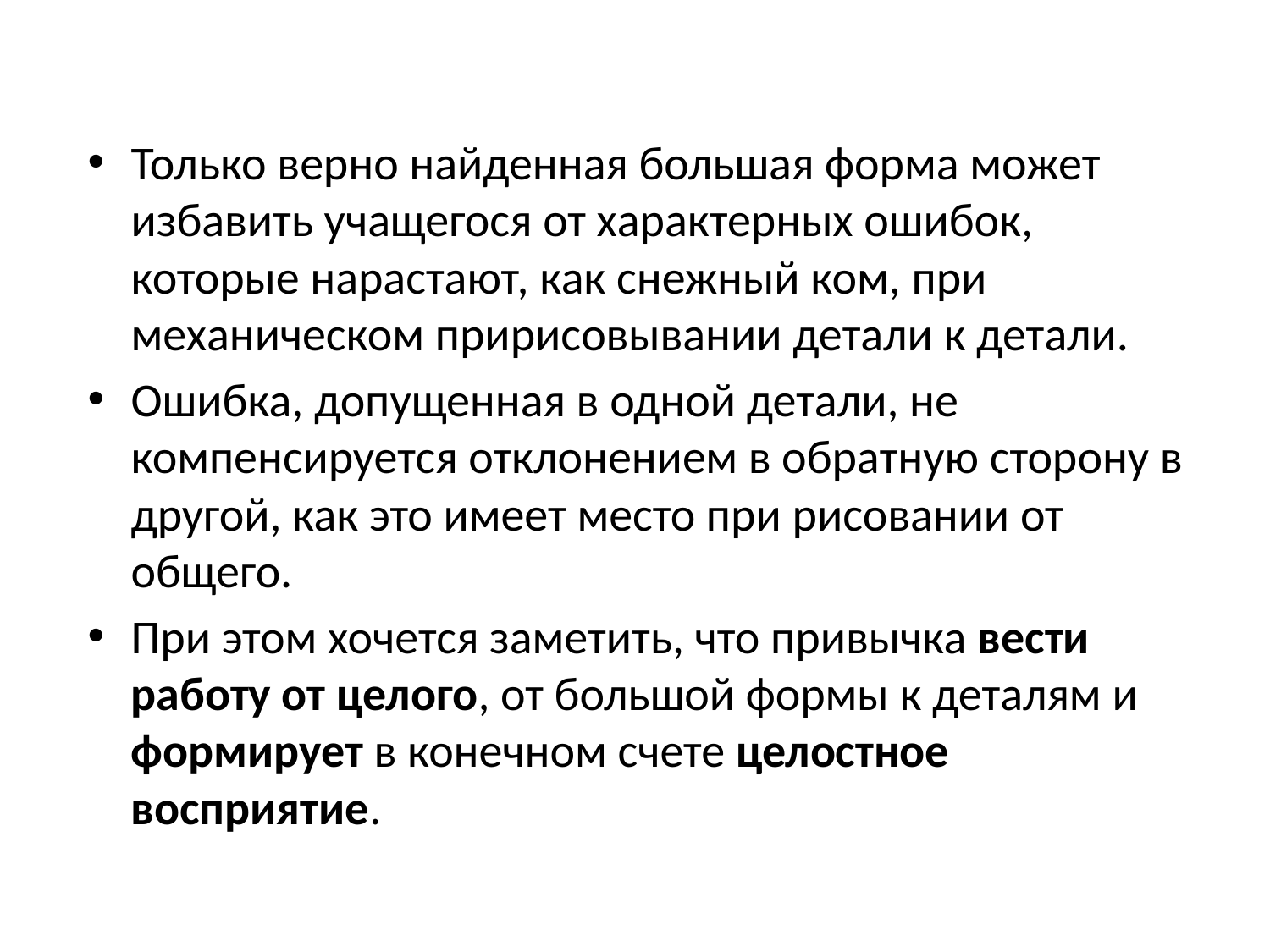

Только верно найденная большая форма может избавить учащегося от характерных ошибок, которые нарастают, как снежный ком, при механическом пририсовывании детали к детали.
Ошибка, допущенная в одной детали, не компенсируется отклонением в обратную сторону в другой, как это имеет место при рисовании от общего.
При этом хочется заметить, что привычка вести работу от целого, от большой формы к деталям и формирует в конечном счете целостное восприятие.